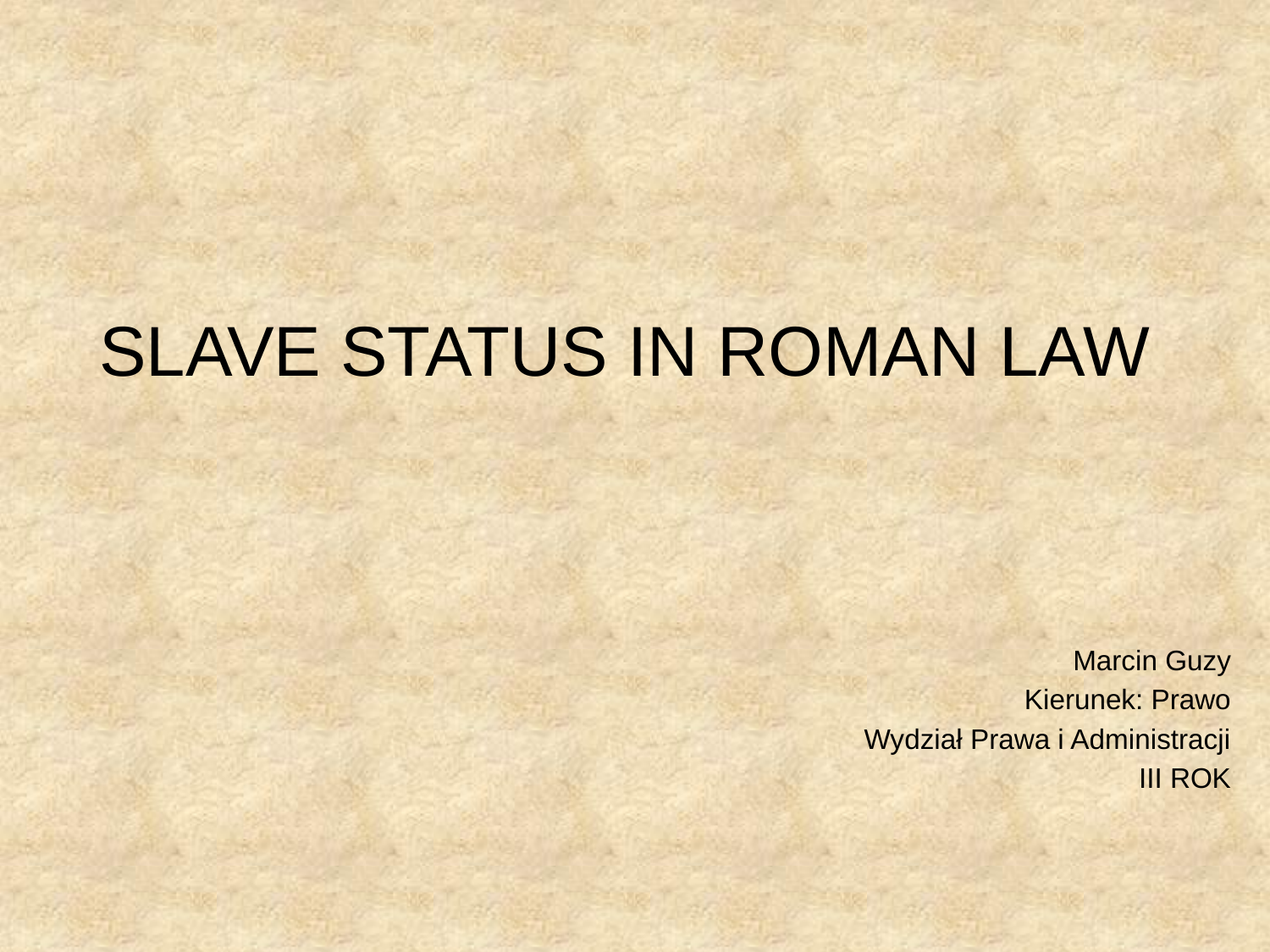

# SLAVE STATUS IN ROMAN LAW
Marcin Guzy
Kierunek: Prawo
Wydział Prawa i Administracji
III ROK